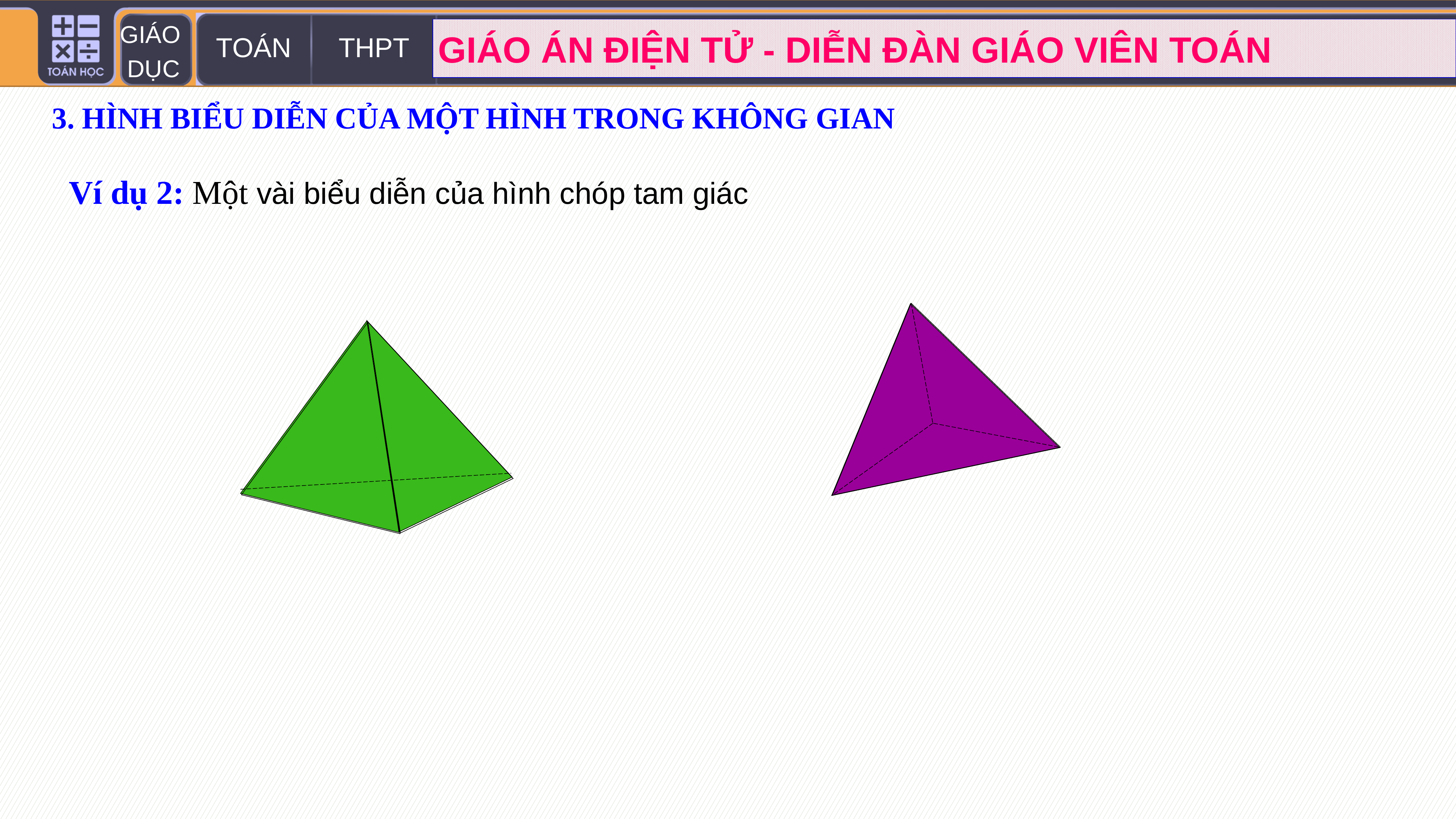

3. HÌNH BIỂU DIỄN CỦA MỘT HÌNH TRONG KHÔNG GIAN
Ví dụ 2: Một vài biểu diễn của hình chóp tam giác